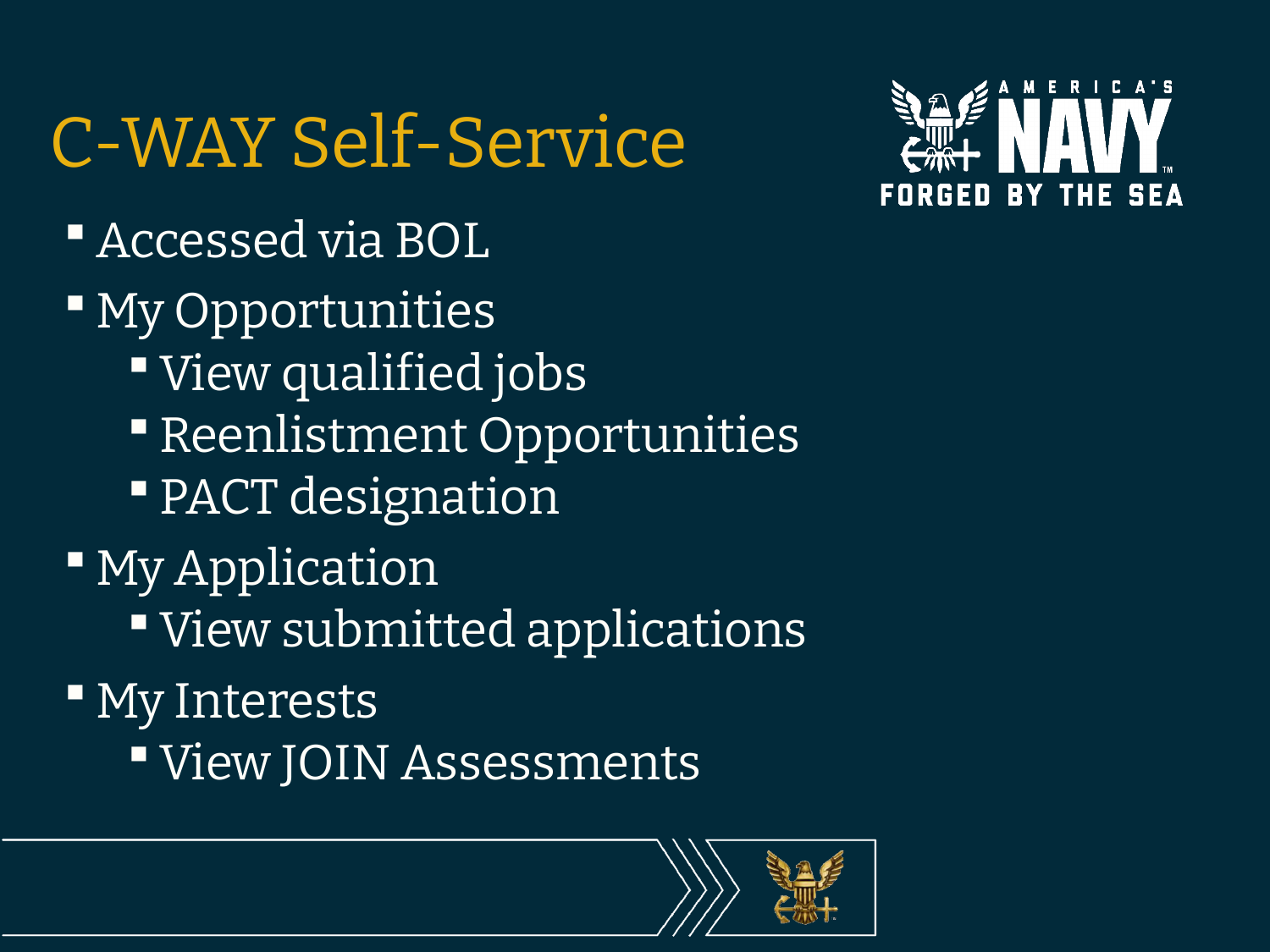

# C-WAY Self-Service
Accessed via BOL
My Opportunities
View qualified jobs
Reenlistment Opportunities
PACT designation
My Application
View submitted applications
My Interests
View JOIN Assessments